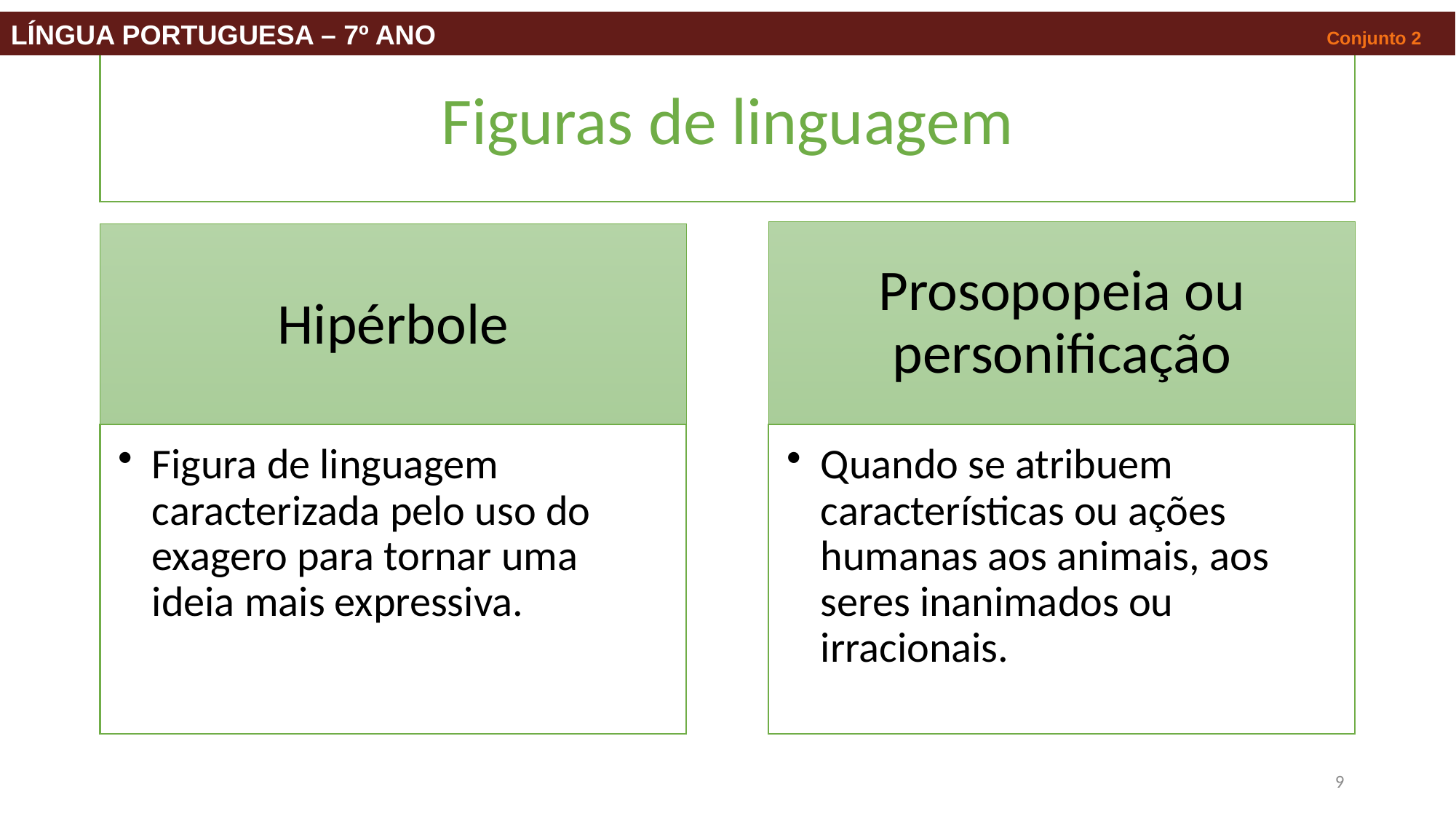

LÍNGUA PORTUGUESA – 7º ANO									 Conjunto 2
# Figuras de linguagem
Hipérbole
Figura de linguagem caracterizada pelo uso do exagero para tornar uma ideia mais expressiva.
Prosopopeia ou personificação
Quando se atribuem características ou ações humanas aos animais, aos seres inanimados ou irracionais.
9